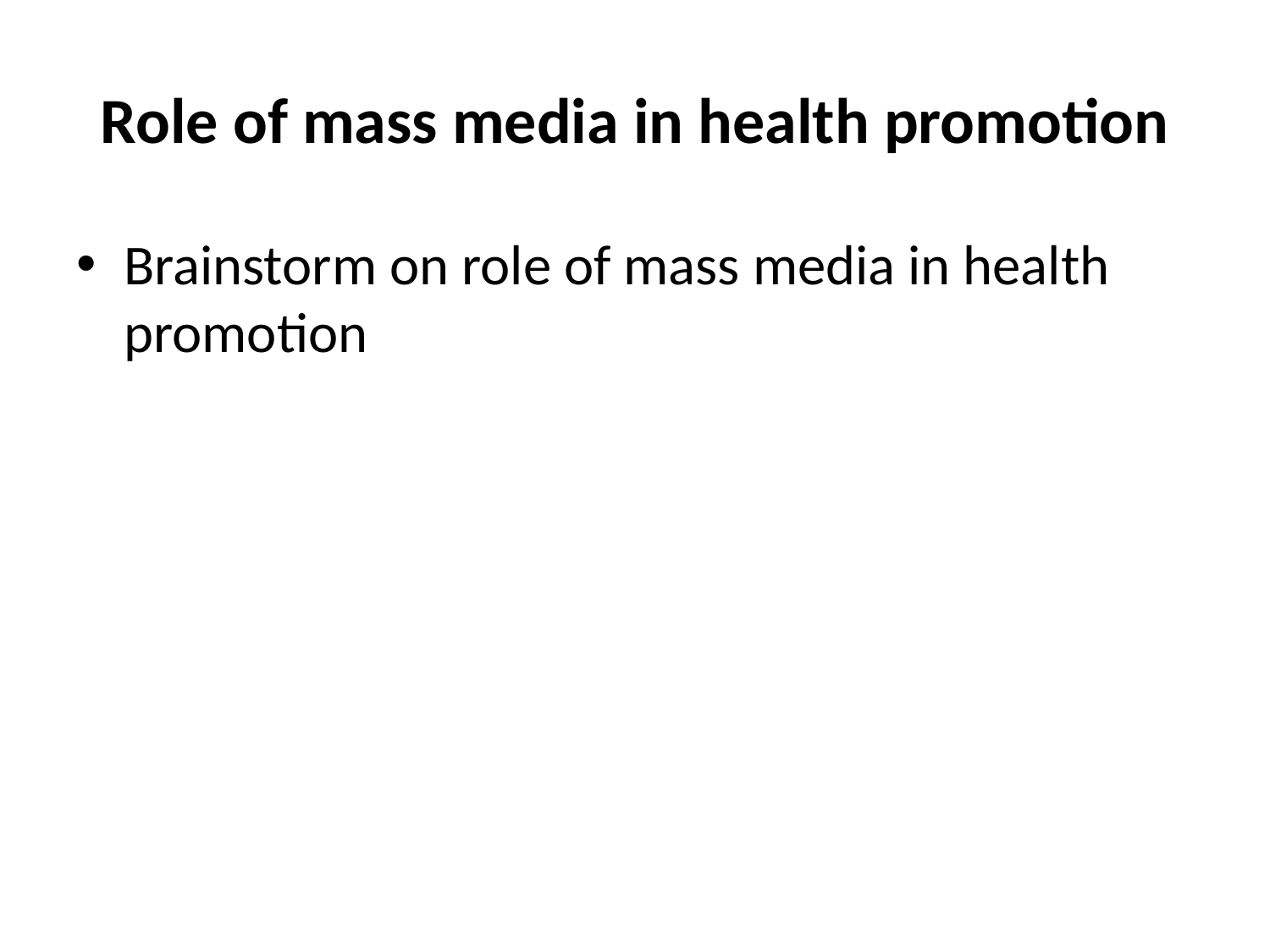

# Role of mass media in health promotion
Brainstorm on role of mass media in health promotion